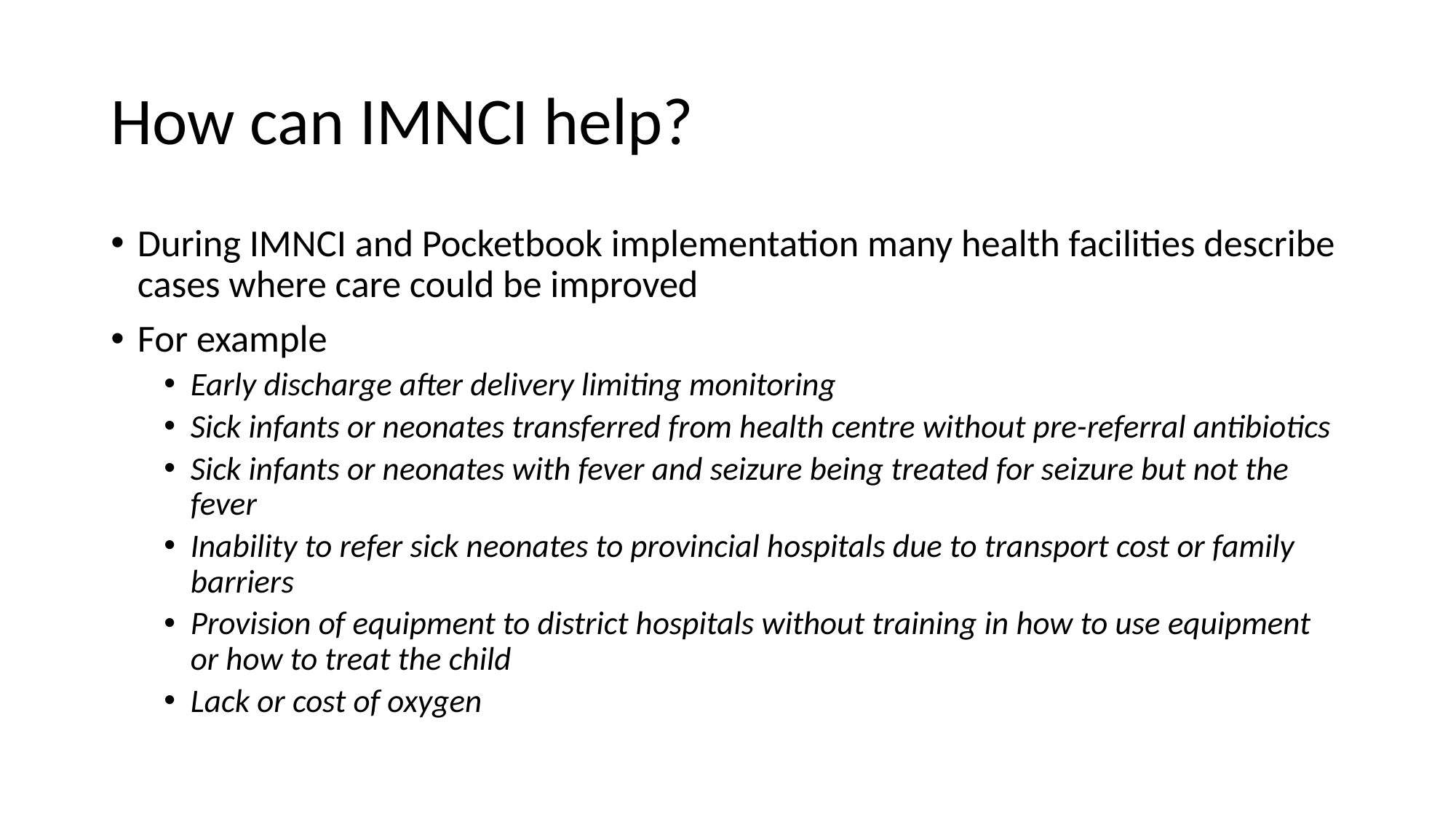

# How can IMNCI help?
During IMNCI and Pocketbook implementation many health facilities describe cases where care could be improved
For example
Early discharge after delivery limiting monitoring
Sick infants or neonates transferred from health centre without pre-referral antibiotics
Sick infants or neonates with fever and seizure being treated for seizure but not the fever
Inability to refer sick neonates to provincial hospitals due to transport cost or family barriers
Provision of equipment to district hospitals without training in how to use equipment or how to treat the child
Lack or cost of oxygen